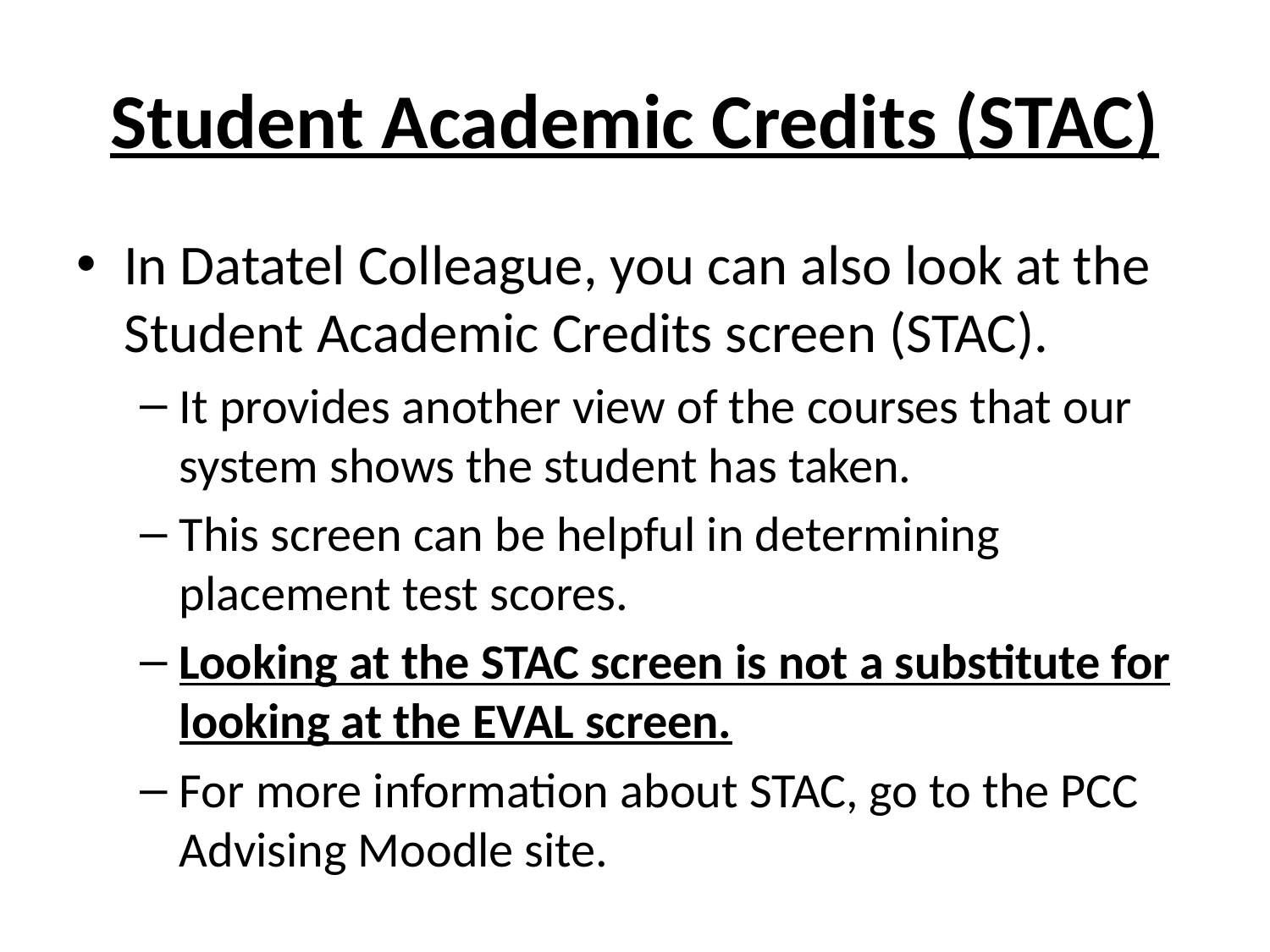

# Student Academic Credits (STAC)
In Datatel Colleague, you can also look at the Student Academic Credits screen (STAC).
It provides another view of the courses that our system shows the student has taken.
This screen can be helpful in determining placement test scores.
Looking at the STAC screen is not a substitute for looking at the EVAL screen.
For more information about STAC, go to the PCC Advising Moodle site.